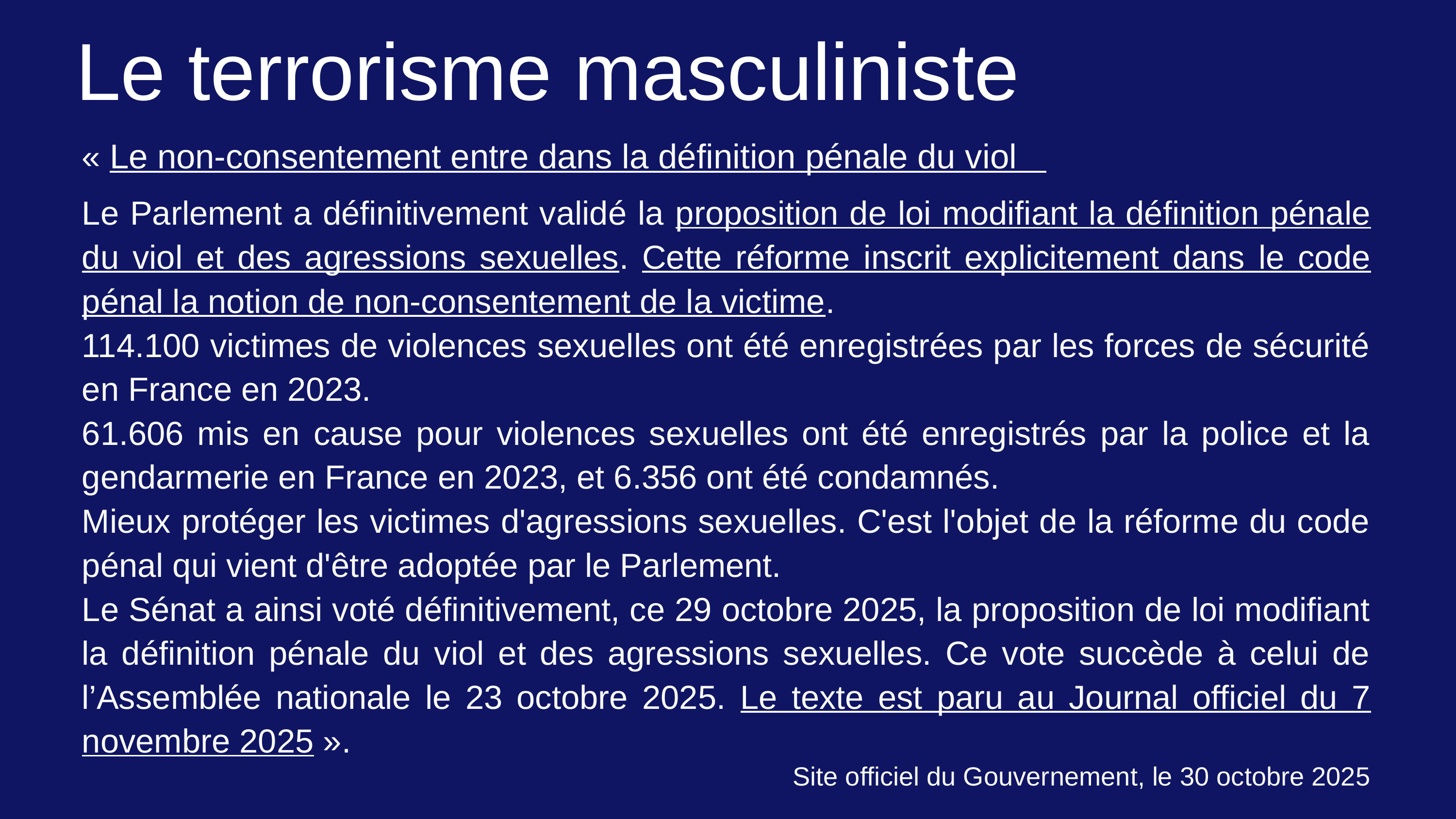

Le terrorisme masculiniste
« Le non-consentement entre dans la définition pénale du viol
Le Parlement a définitivement validé la proposition de loi modifiant la définition pénale du viol et des agressions sexuelles. Cette réforme inscrit explicitement dans le code pénal la notion de non-consentement de la victime.
114.100 victimes de violences sexuelles ont été enregistrées par les forces de sécurité en France en 2023.
61.606 mis en cause pour violences sexuelles ont été enregistrés par la police et la gendarmerie en France en 2023, et 6.356 ont été condamnés.
Mieux protéger les victimes d'agressions sexuelles. C'est l'objet de la réforme du code pénal qui vient d'être adoptée par le Parlement.
Le Sénat a ainsi voté définitivement, ce 29 octobre 2025, la proposition de loi modifiant la définition pénale du viol et des agressions sexuelles. Ce vote succède à celui de l’Assemblée nationale le 23 octobre 2025. Le texte est paru au Journal officiel du 7 novembre 2025 ».
Site officiel du Gouvernement, le 30 octobre 2025